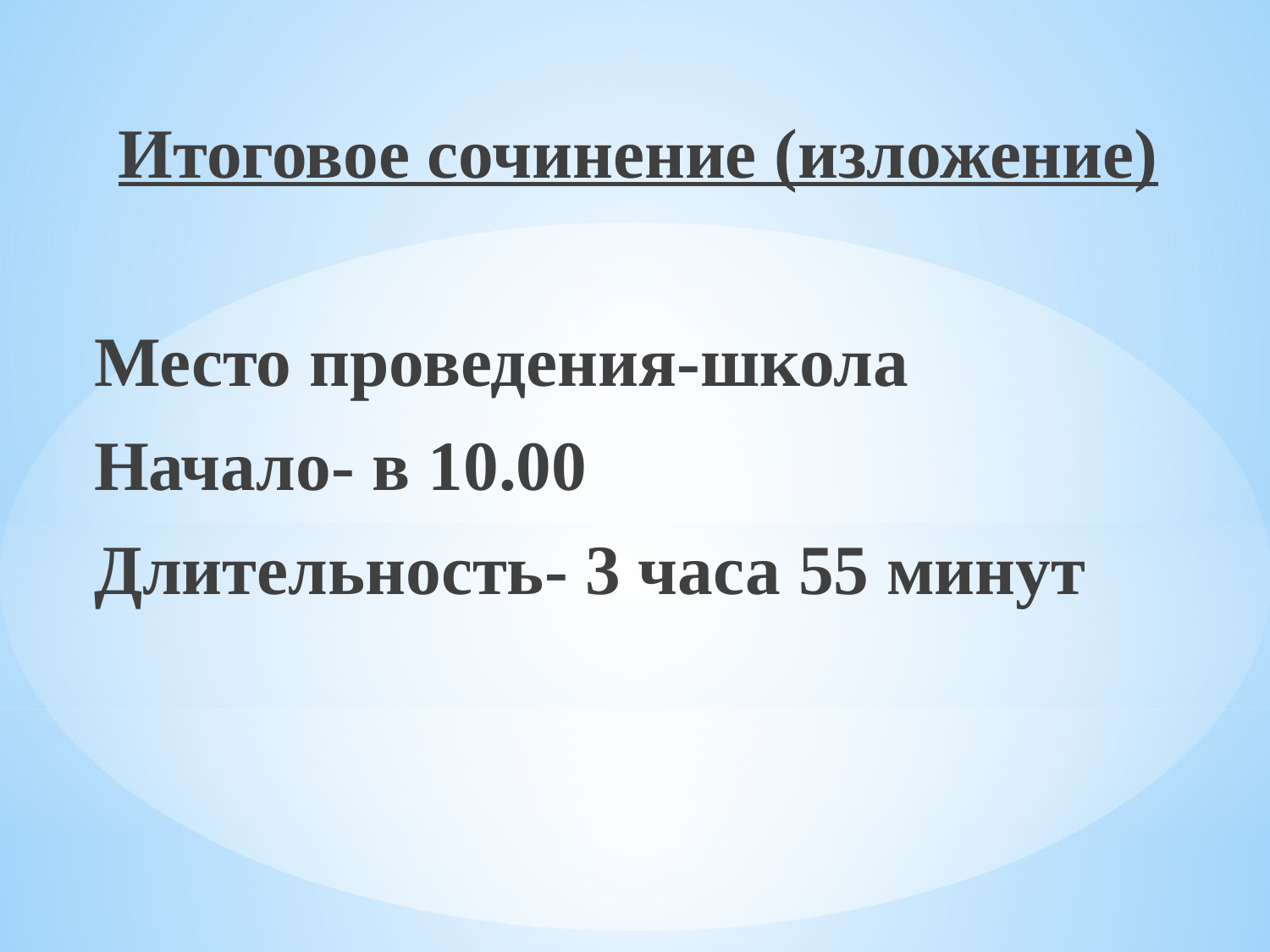

Итоговое сочинение (изложение)

Место проведения-школа
Начало- в 10.00
Длительность- 3 часа 55 минут